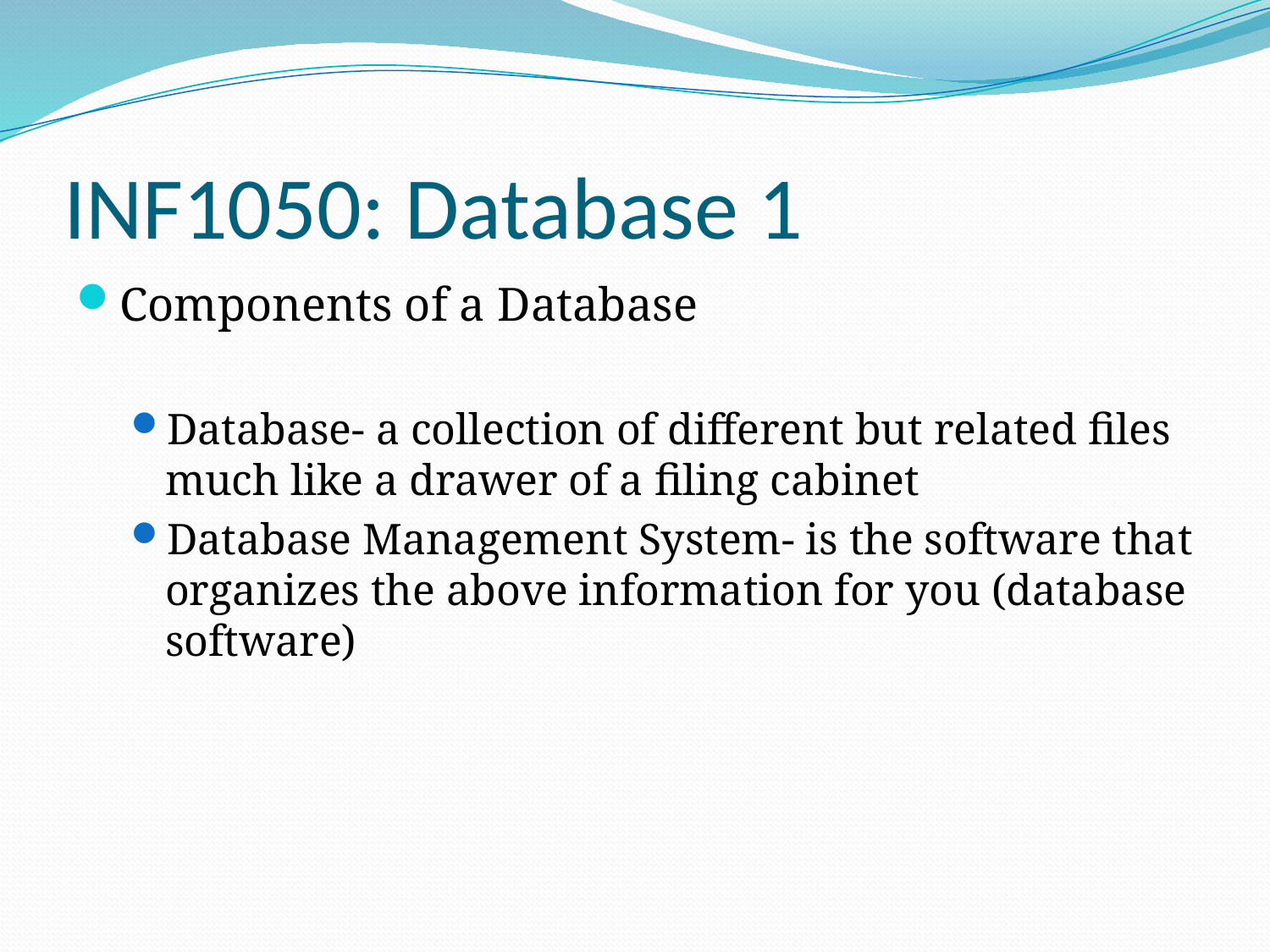

# INF1050: Database 1
Components of a Database

Database- a collection of different but related files much like a drawer of a filing cabinet
Database Management System- is the software that organizes the above information for you (database software)